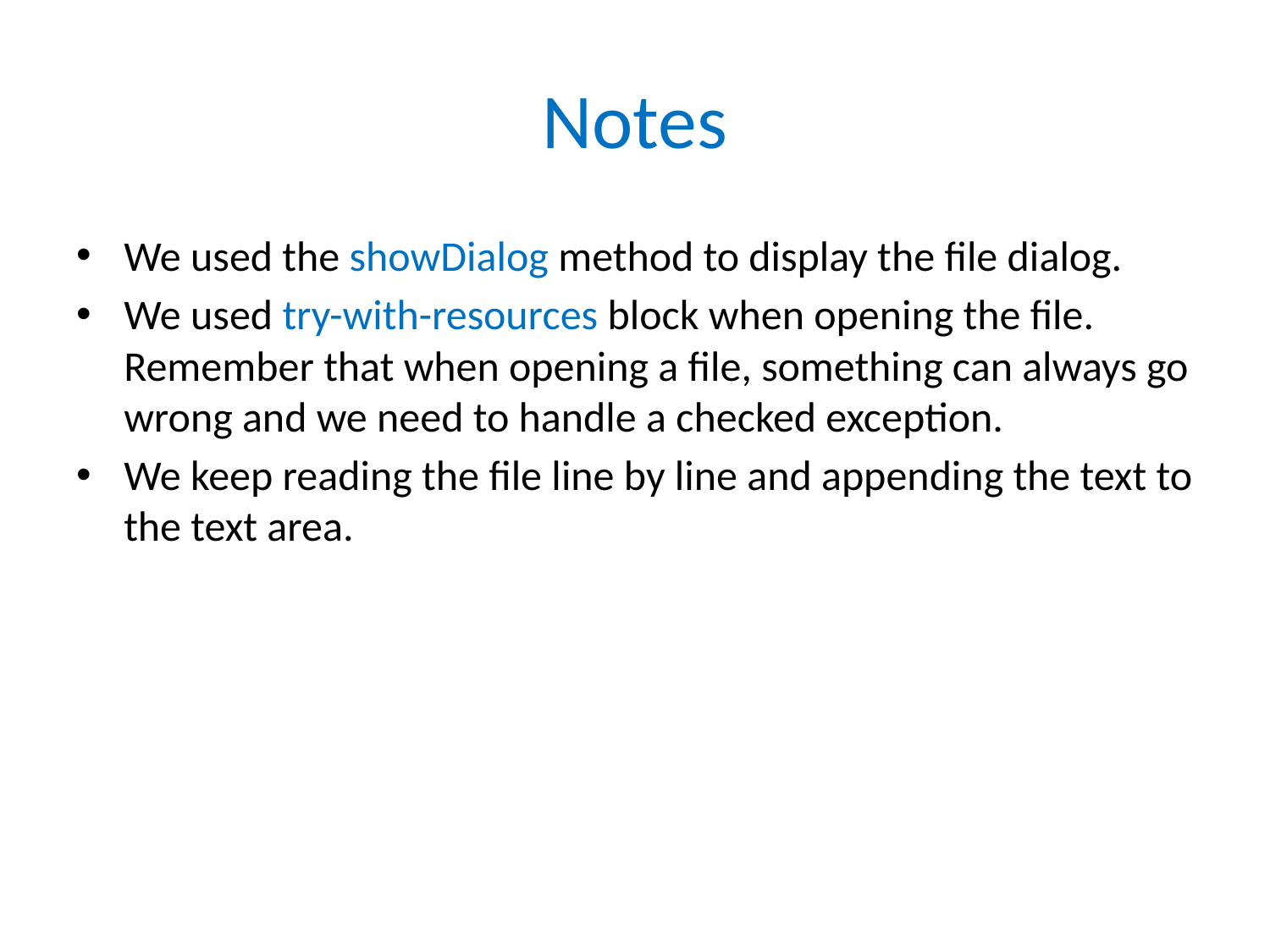

# Notes
We used the showDialog method to display the file dialog.
We used try-with-resources block when opening the file. Remember that when opening a file, something can always go wrong and we need to handle a checked exception.
We keep reading the file line by line and appending the text to the text area.